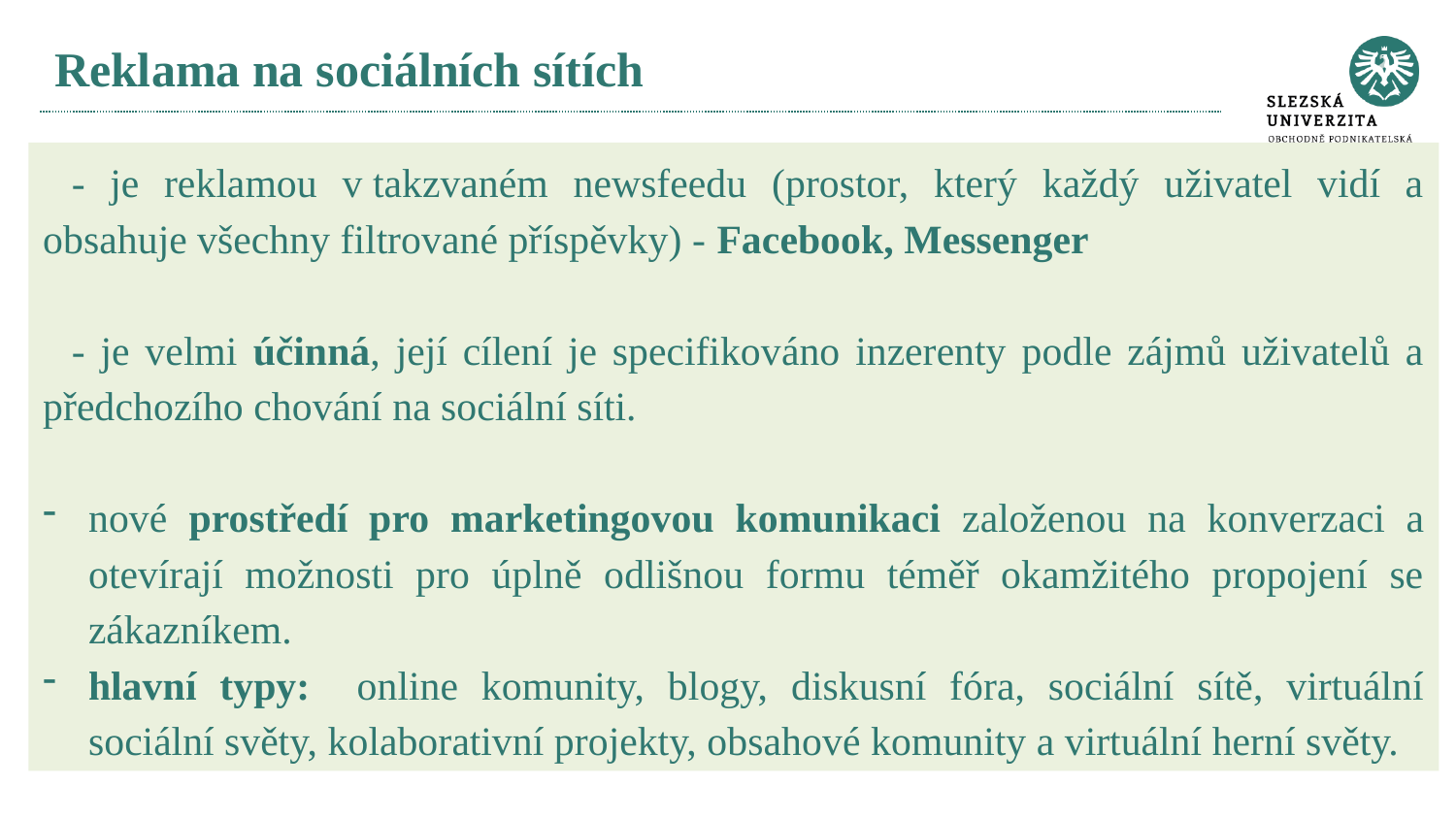

# Reklama na sociálních sítích
- je reklamou v takzvaném newsfeedu (prostor, který každý uživatel vidí a obsahuje všechny filtrované příspěvky) - Facebook, Messenger

- je velmi účinná, její cílení je specifikováno inzerenty podle zájmů uživatelů a předchozího chování na sociální síti.

nové prostředí pro marketingovou komunikaci založenou na konverzaci a otevírají možnosti pro úplně odlišnou formu téměř okamžitého propojení se zákazníkem.
hlavní typy:  online komunity, blogy, diskusní fóra, sociální sítě, virtuální sociální světy, kolaborativní projekty, obsahové komunity a virtuální herní světy.